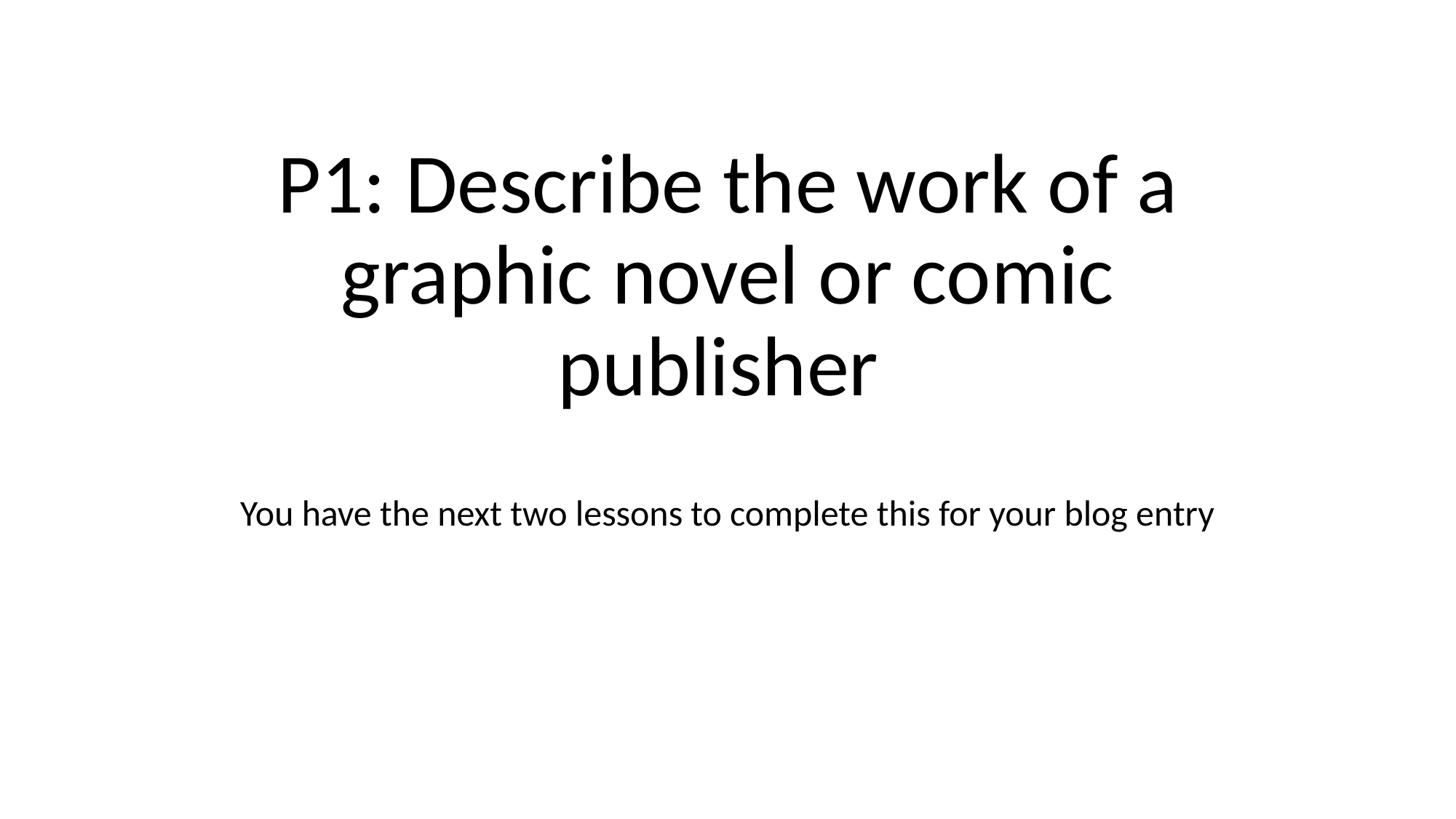

# P1: Describe the work of a graphic novel or comic publisher

You have the next two lessons to complete this for your blog entry